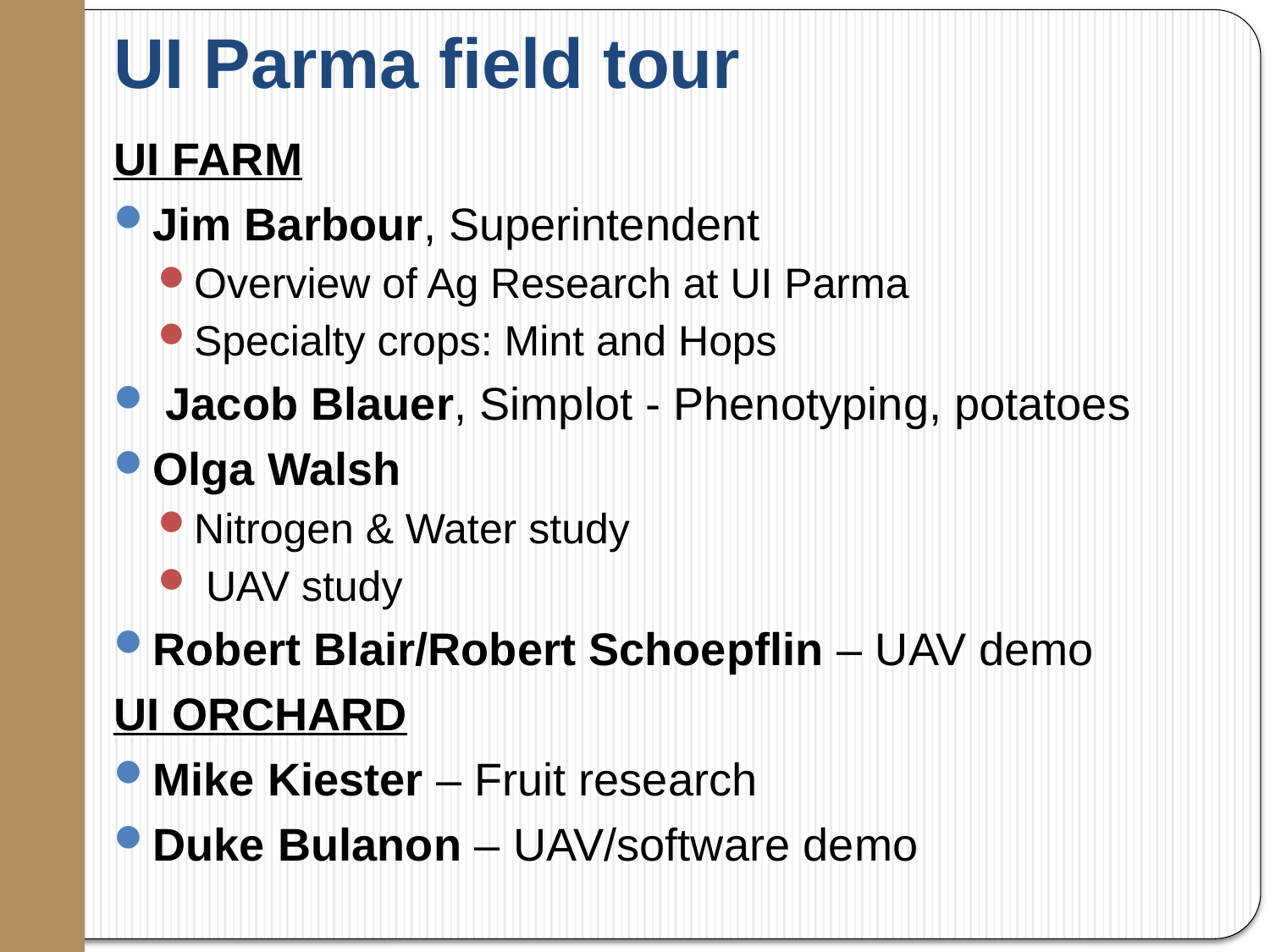

# UI Parma field tour
UI FARM
Jim Barbour, Superintendent
Overview of Ag Research at UI Parma
Specialty crops: Mint and Hops
 Jacob Blauer, Simplot - Phenotyping, potatoes
Olga Walsh
Nitrogen & Water study
 UAV study
Robert Blair/Robert Schoepflin – UAV demo
UI ORCHARD
Mike Kiester – Fruit research
Duke Bulanon – UAV/software demo